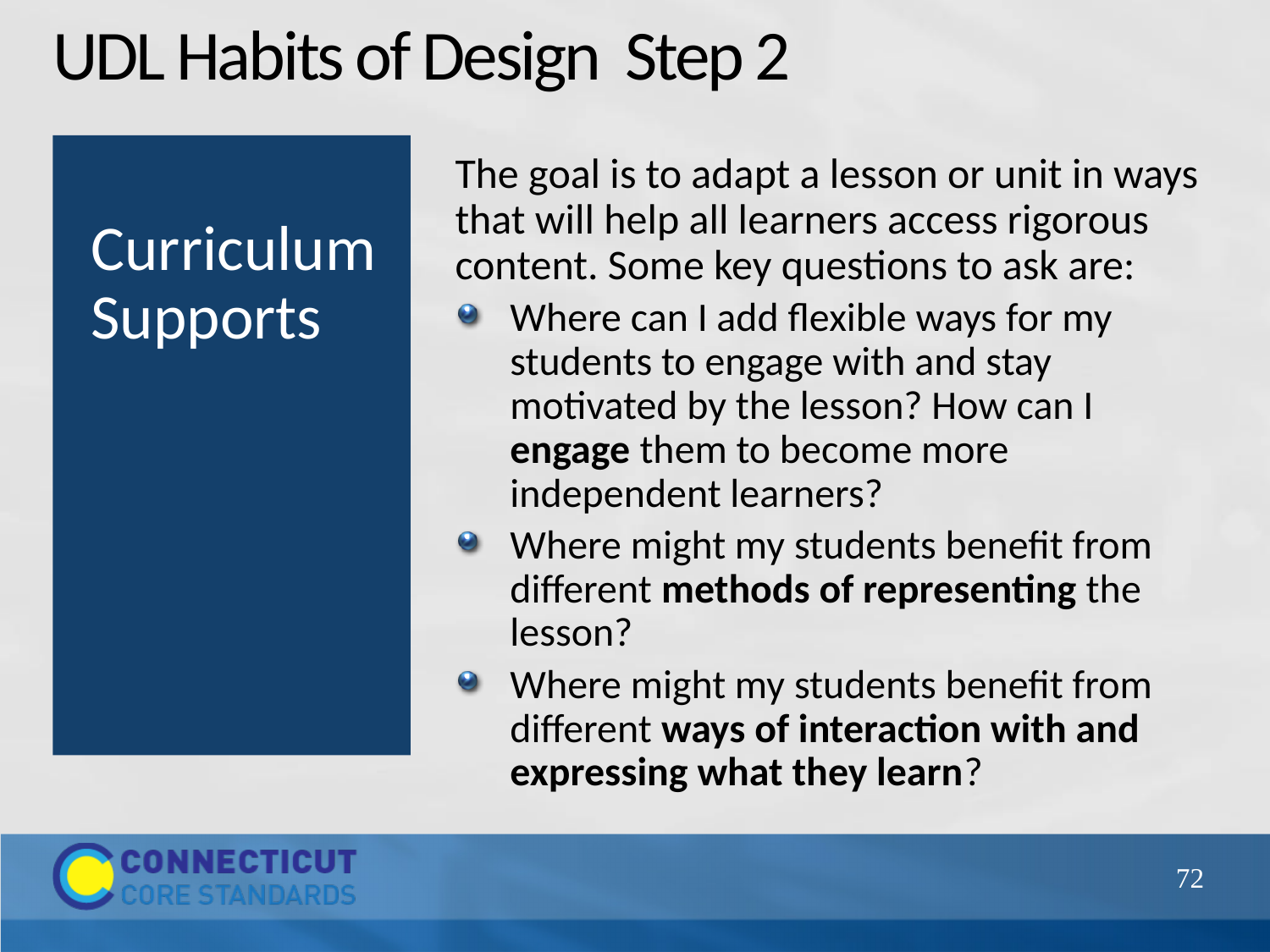

# UDL Habits of Design  Step 2

Curriculum Supports

The goal is to adapt a lesson or unit in ways that will help all learners access rigorous content. Some key questions to ask are:
Where can I add flexible ways for my students to engage with and stay motivated by the lesson? How can I engage them to become more independent learners?
Where might my students benefit from different methods of representing the lesson?
Where might my students benefit from different ways of interaction with and expressing what they learn?

72